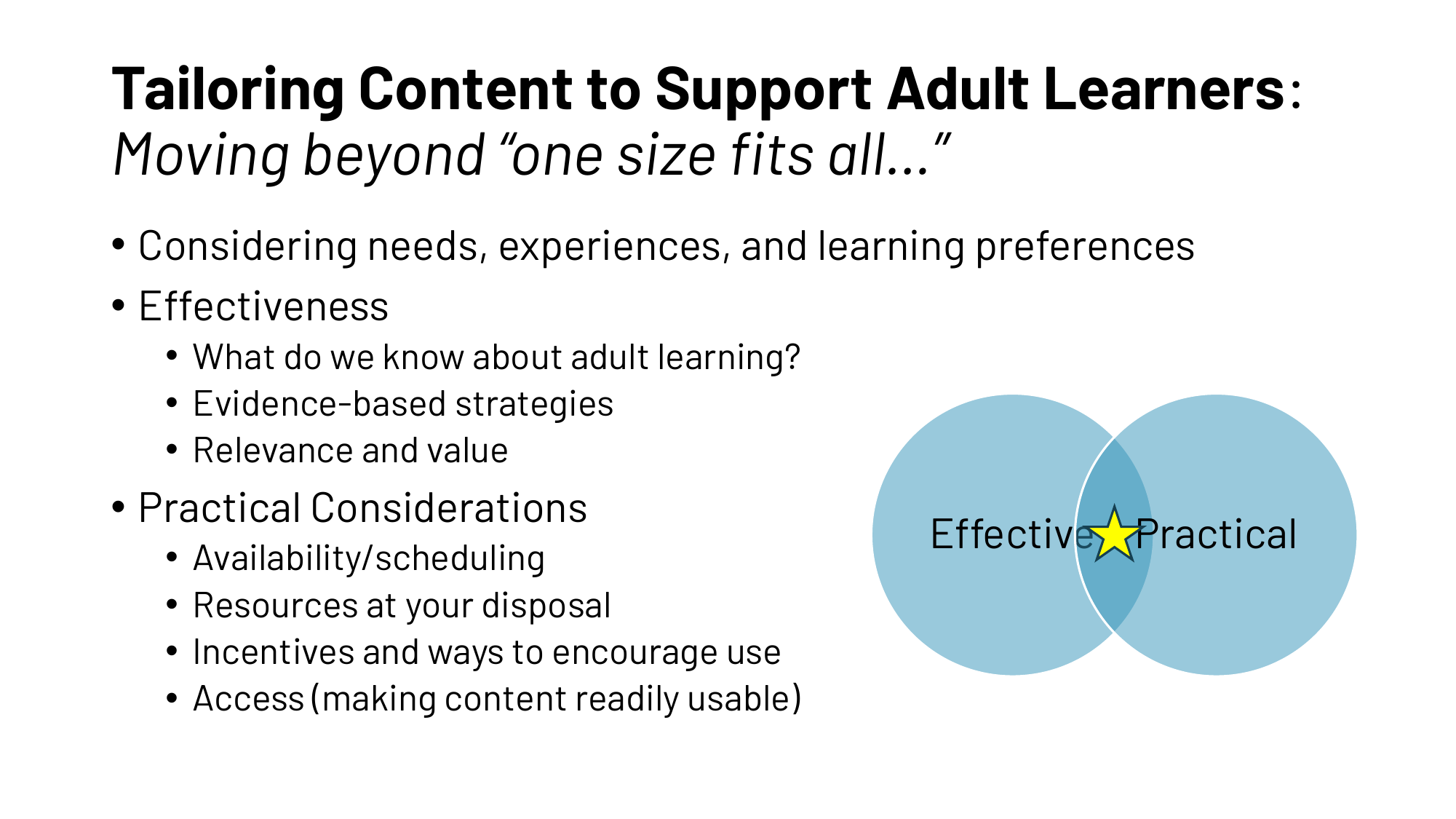

# Tailoring Content to Support Adult Learners: Moving beyond “one size fits all…”
Considering needs, experiences, and learning preferences
Effectiveness
What do we know about adult learning?
Evidence-based strategies
Relevance and value
Practical Considerations
Availability/scheduling
Resources at your disposal
Incentives and ways to encourage use
Access (making content readily usable)
Effective
Practical